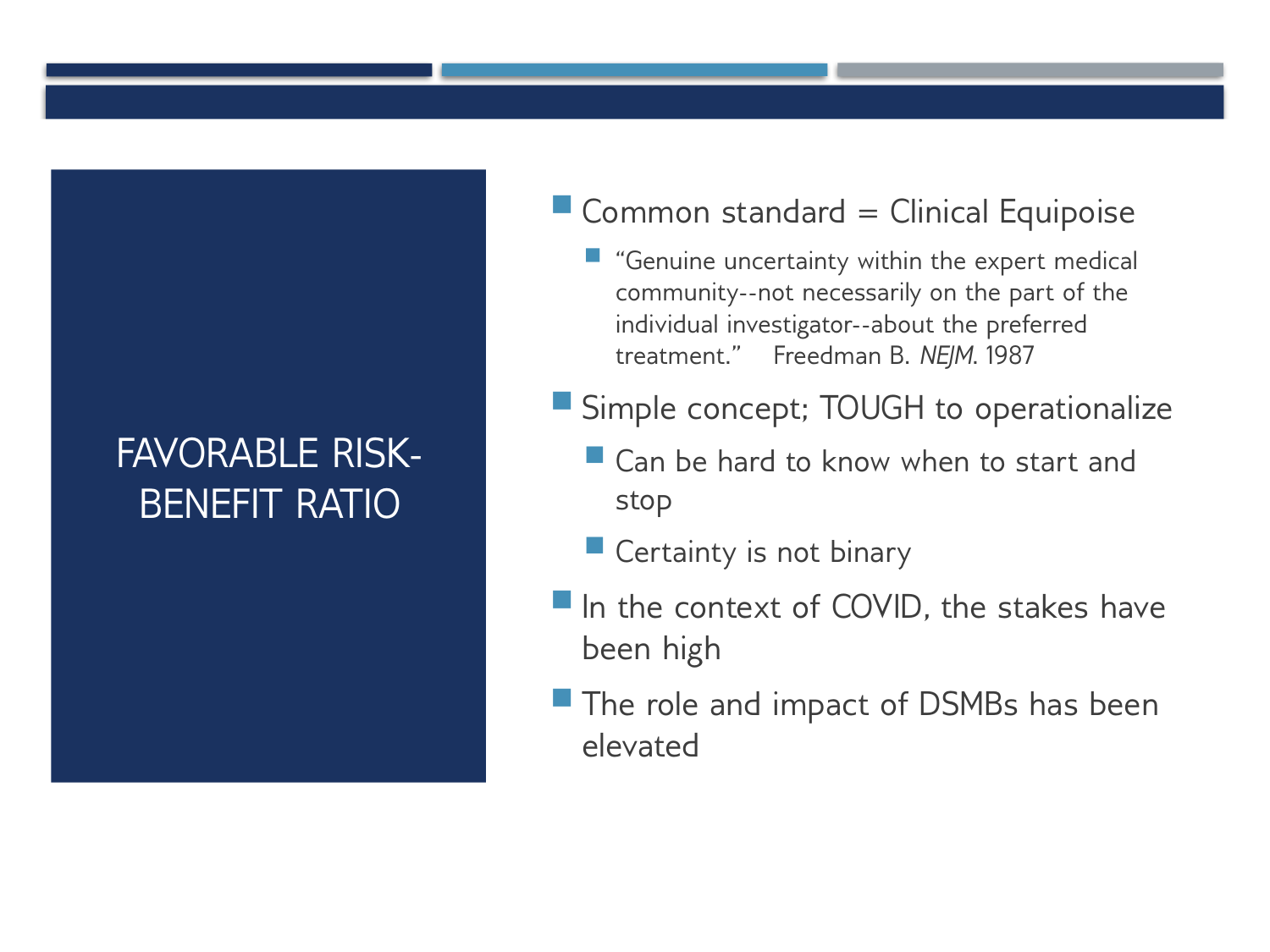

Common standard = Clinical Equipoise
“Genuine uncertainty within the expert medical community--not necessarily on the part of the individual investigator--about the preferred treatment.”    Freedman B. NEJM. 1987
Simple concept; TOUGH to operationalize
Can be hard to know when to start and stop
Certainty is not binary
In the context of COVID, the stakes have been high
The role and impact of DSMBs has been elevated
# Favorable risk-benefit ratio